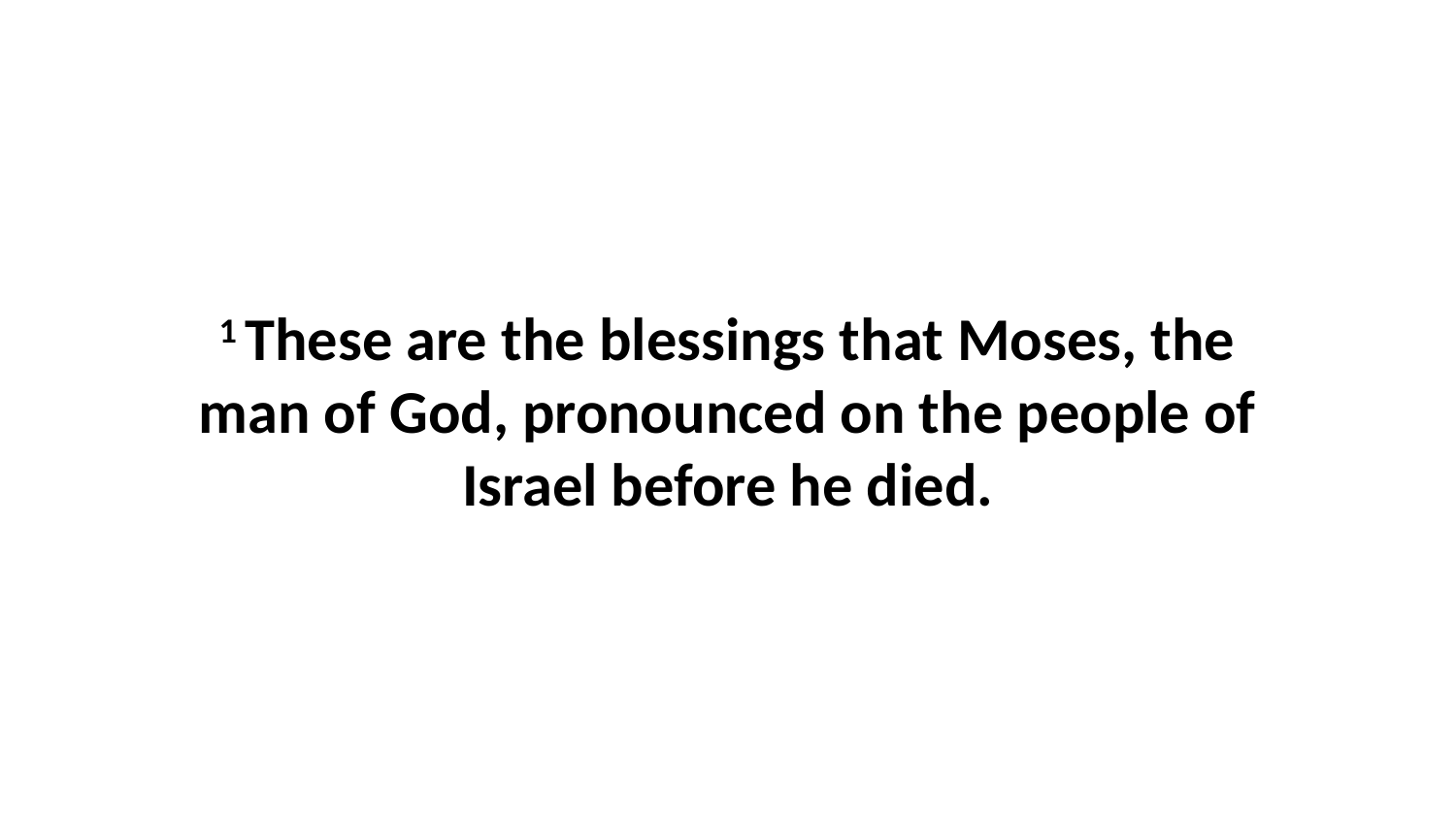

1 These are the blessings that Moses, the man of God, pronounced on the people of Israel before he died.